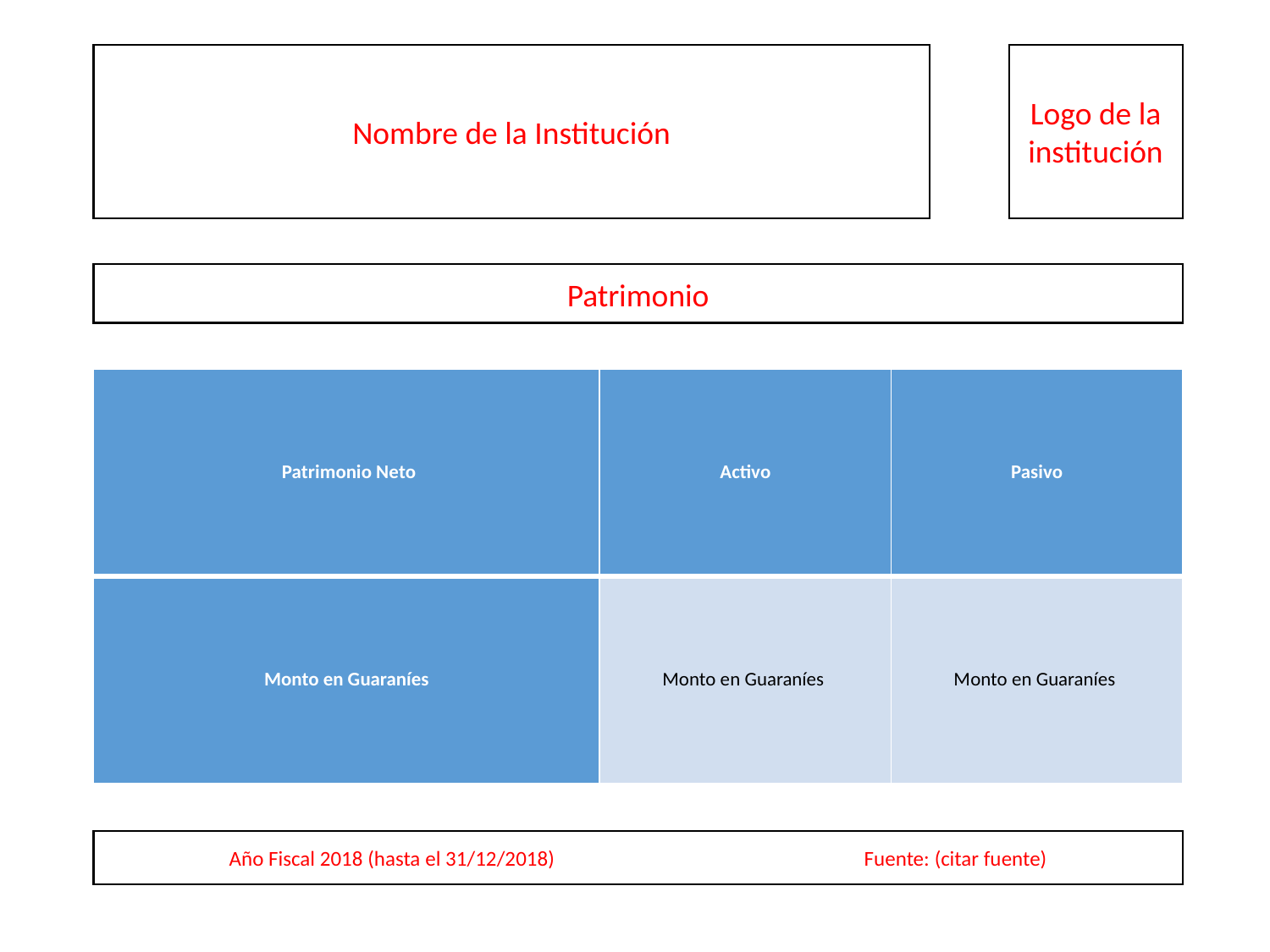

Nombre de la Institución
Logo de la institución
Patrimonio
| Patrimonio Neto | Activo | Pasivo |
| --- | --- | --- |
| Monto en Guaraníes | Monto en Guaraníes | Monto en Guaraníes |
Año Fiscal 2018 (hasta el 31/12/2018) 			Fuente: (citar fuente)